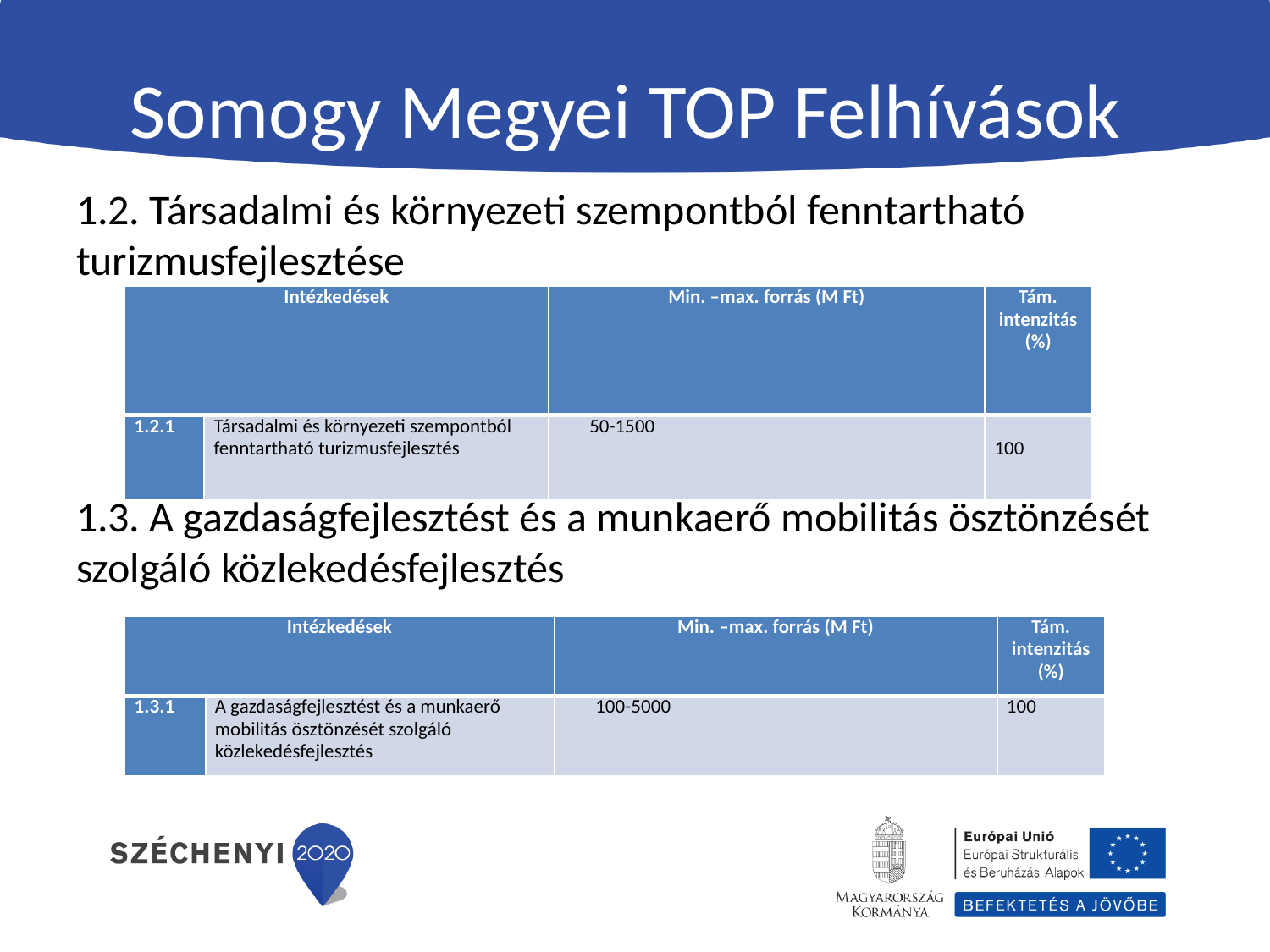

# Somogy Megyei TOP Felhívások
1.2. Társadalmi és környezeti szempontból fenntartható turizmusfejlesztése

1.3. A gazdaságfejlesztést és a munkaerő mobilitás ösztönzését szolgáló közlekedésfejlesztés

| Intézkedések |  | Min. –max. forrás (M Ft) | Tám. intenzitás (%) |
| --- | --- | --- | --- |
| 1.2.1 | Társadalmi és környezeti szempontból fenntartható turizmusfejlesztés | 50-1500 | 100 |
| Intézkedések |  | Min. –max. forrás (M Ft) | Tám. intenzitás (%) |
| --- | --- | --- | --- |
| 1.3.1 | A gazdaságfejlesztést és a munkaerő mobilitás ösztönzését szolgáló közlekedésfejlesztés | 100-5000 | 100 |